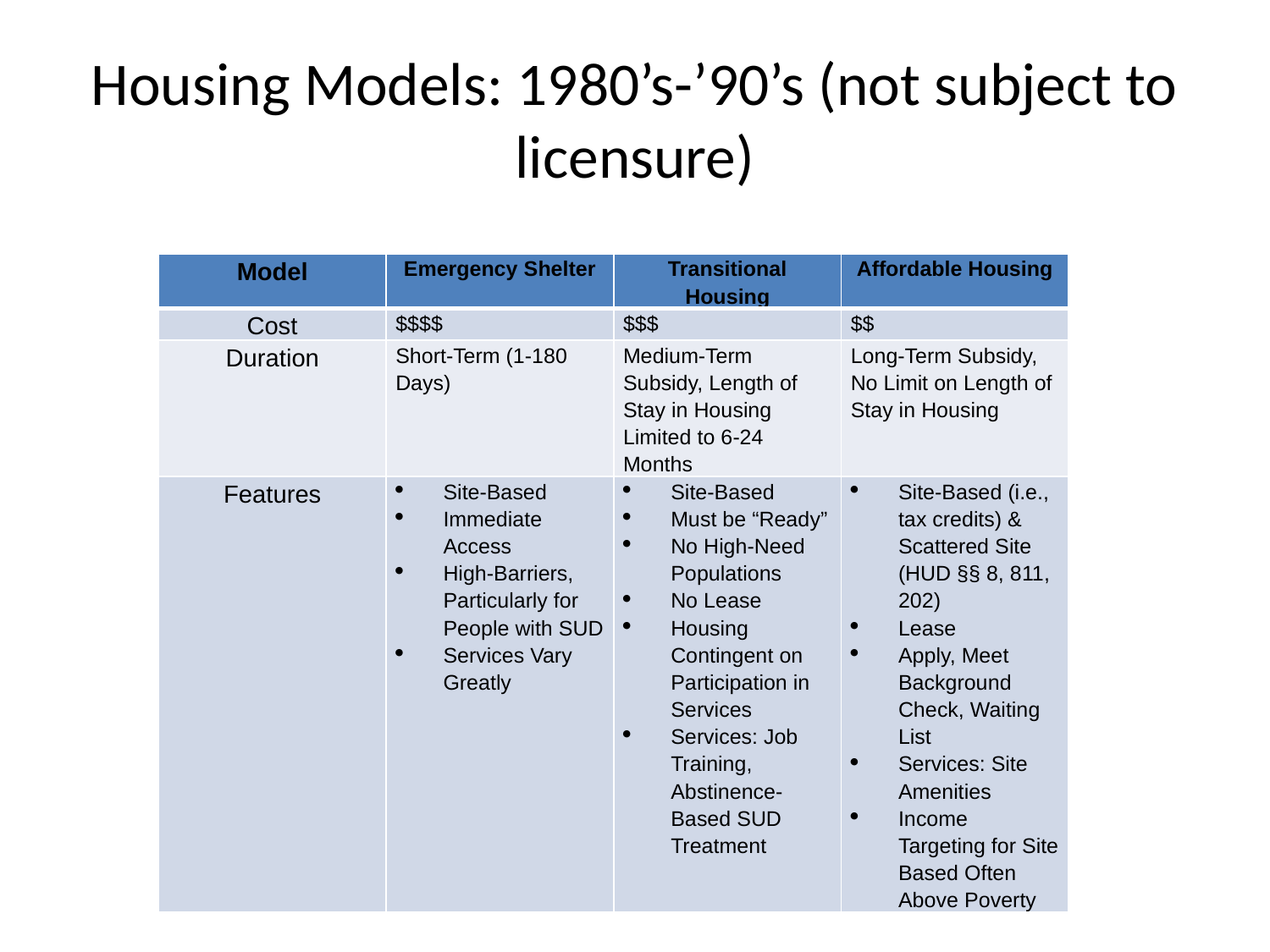

# Housing Models: 1980’s-’90’s (not subject to licensure)
| Model | Emergency Shelter | Transitional Housing | Affordable Housing |
| --- | --- | --- | --- |
| Cost | $$$$ | $$$ | $$ |
| Duration | Short-Term (1-180 Days) | Medium-Term Subsidy, Length of Stay in Housing Limited to 6-24 Months | Long-Term Subsidy, No Limit on Length of Stay in Housing |
| Features | Site-Based Immediate Access High-Barriers, Particularly for People with SUD Services Vary Greatly | Site-Based Must be “Ready” No High-Need Populations No Lease Housing Contingent on Participation in Services Services: Job Training, Abstinence-Based SUD Treatment | Site-Based (i.e., tax credits) & Scattered Site (HUD §§ 8, 811, 202) Lease Apply, Meet Background Check, Waiting List Services: Site Amenities Income Targeting for Site Based Often Above Poverty |